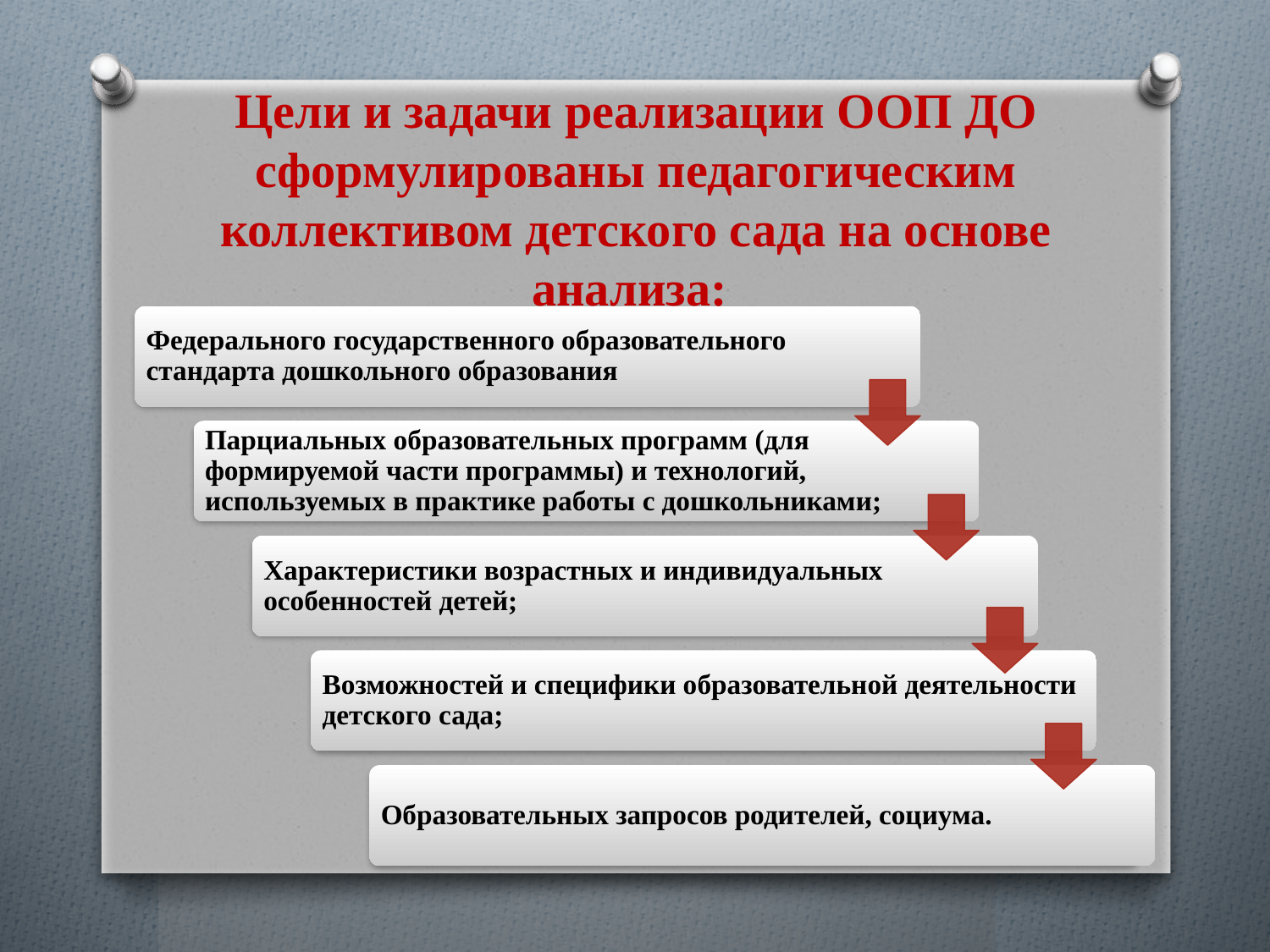

# Цели и задачи реализации ООП ДО cформулированы педагогическим коллективом детского сада на основе анализа:
Федерального государственного образовательного стандарта дошкольного образования
Парциальных образовательных программ (для формируемой части программы) и технологий, используемых в практике работы с дошкольниками;
Характеристики возрастных и индивидуальных особенностей детей;
Возможностей и специфики образовательной деятельности детского сада;
Образовательных запросов родителей, социума.